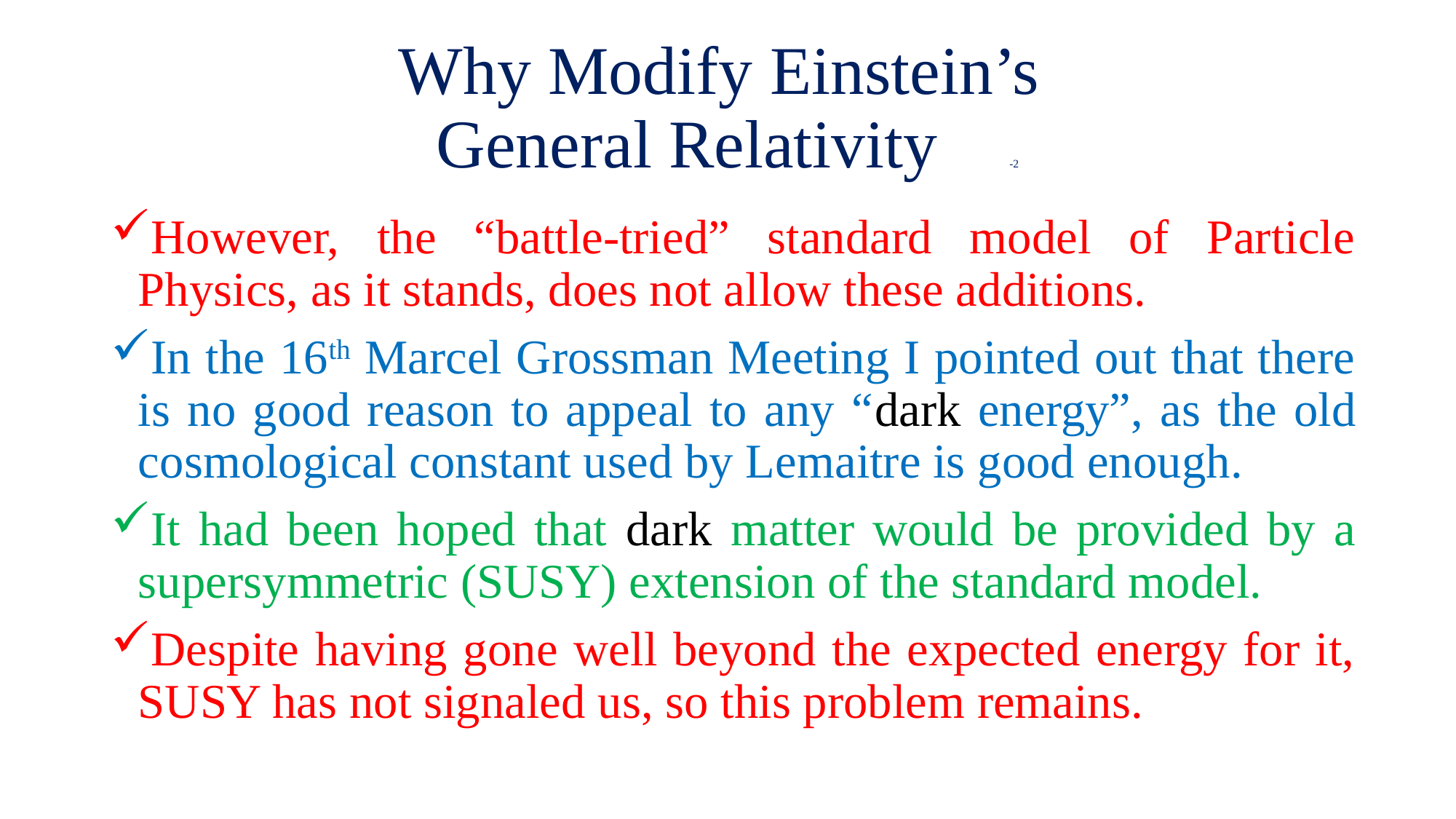

# Why Modify Einstein’s General Relativity	-2
However, the “battle-tried” standard model of Particle Physics, as it stands, does not allow these additions.
In the 16th Marcel Grossman Meeting I pointed out that there is no good reason to appeal to any “dark energy”, as the old cosmological constant used by Lemaitre is good enough.
It had been hoped that dark matter would be provided by a supersymmetric (SUSY) extension of the standard model.
Despite having gone well beyond the expected energy for it, SUSY has not signaled us, so this problem remains.